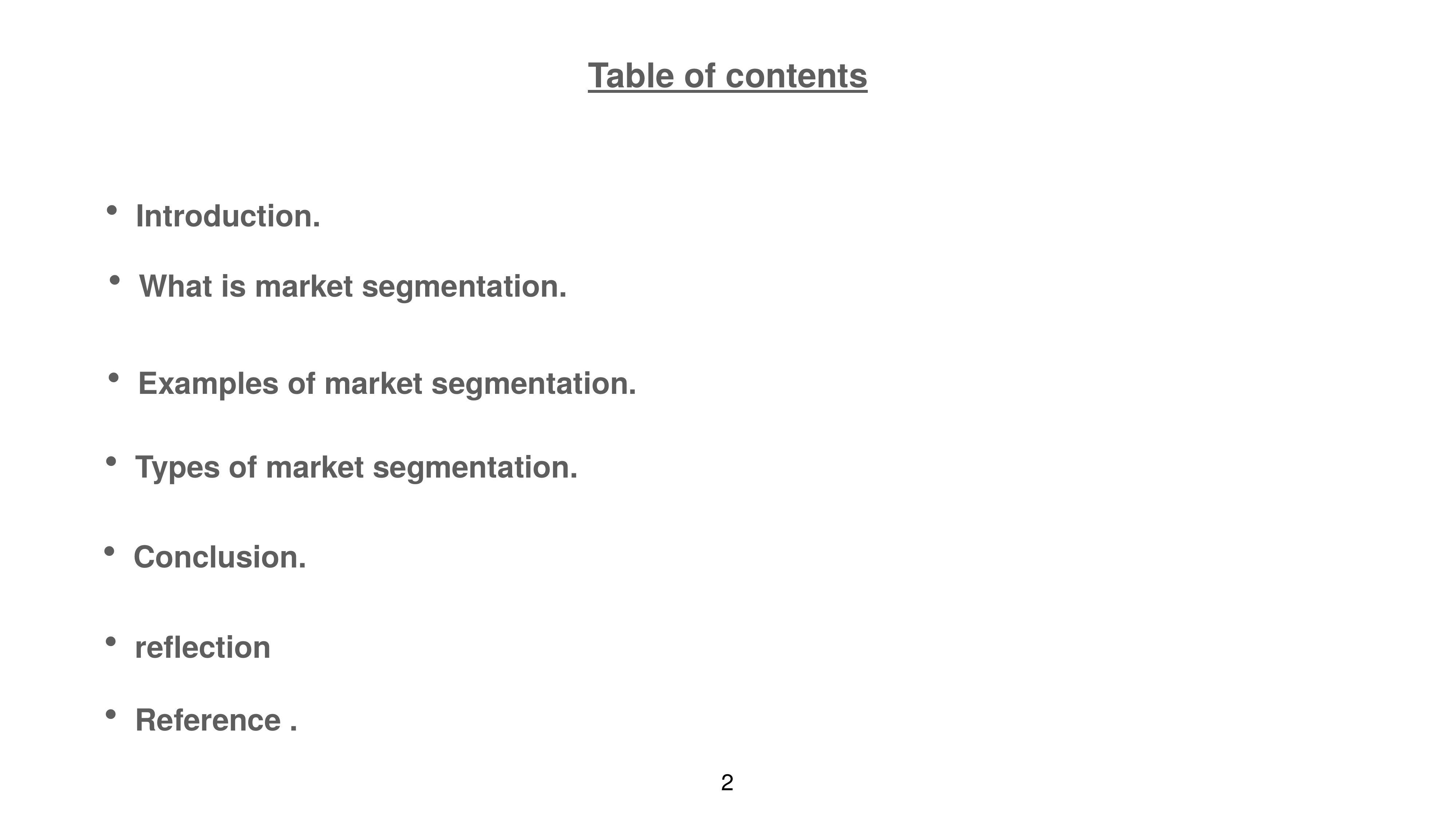

Table of contents
Introduction.
What is market segmentation.
Examples of market segmentation.
Types of market segmentation.
Conclusion.
reflection

Reference .
2